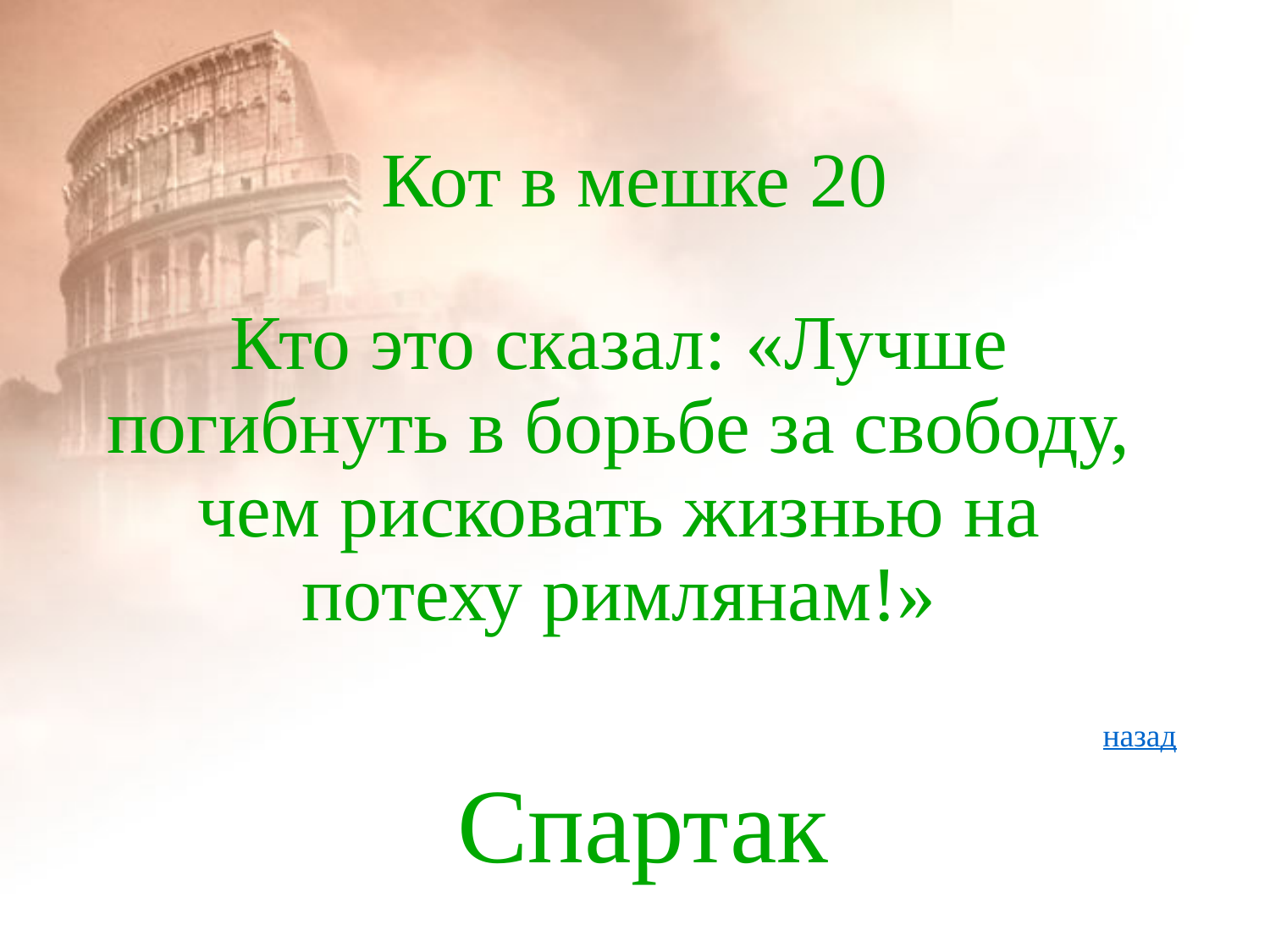

# Кот в мешке 20
Кто это сказал: «Лучше погибнуть в борьбе за свободу, чем рисковать жизнью на потеху римлянам!»
назад
Спартак